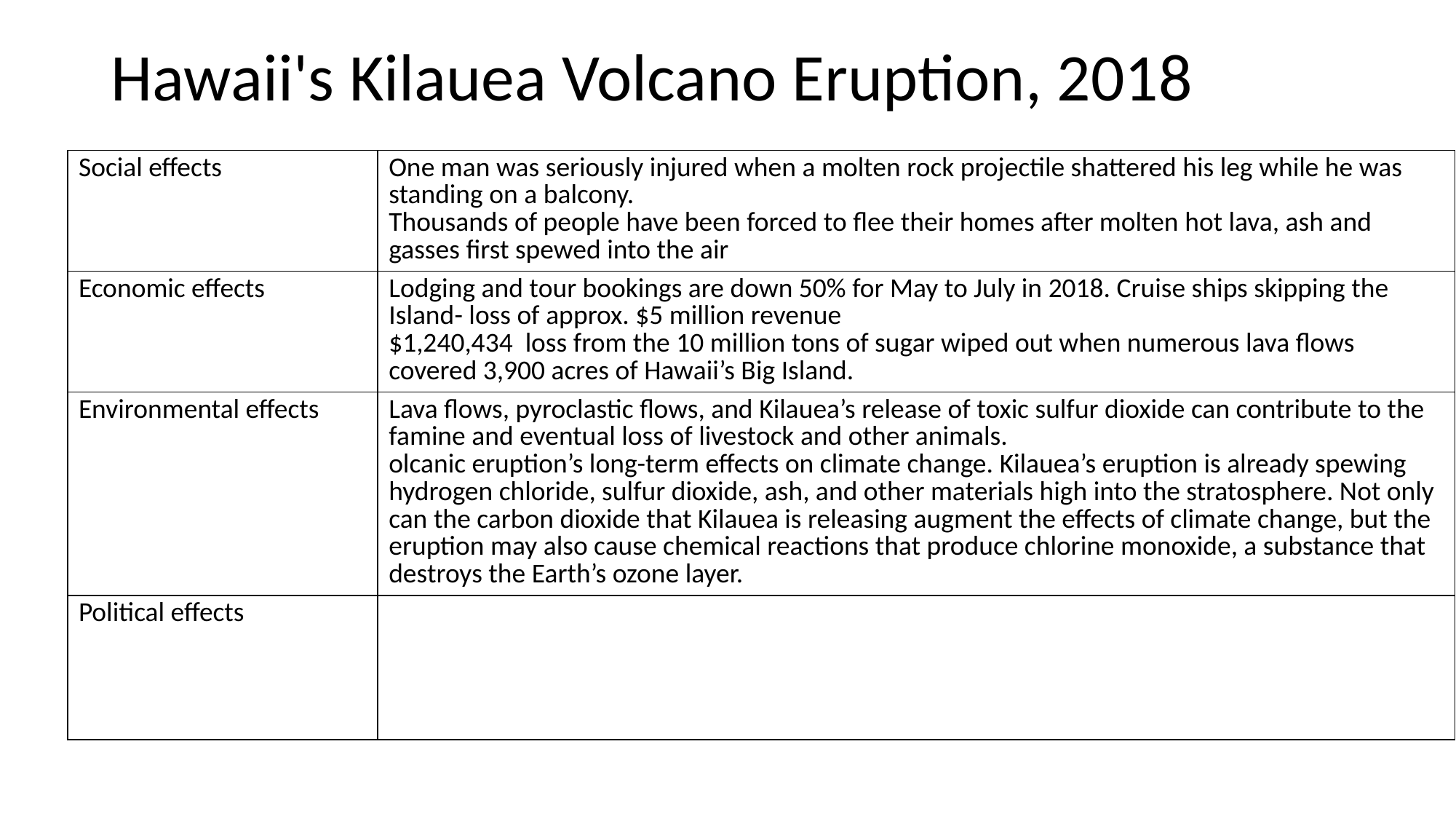

# Hawaii's Kilauea Volcano Eruption, 2018
| Social effects | One man was seriously injured when a molten rock projectile shattered his leg while he was standing on a balcony. Thousands of people have been forced to flee their homes after molten hot lava, ash and gasses first spewed into the air |
| --- | --- |
| Economic effects | Lodging and tour bookings are down 50% for May to July in 2018. Cruise ships skipping the Island- loss of approx. $5 million revenue $1,240,434 loss from the 10 million tons of sugar wiped out when numerous lava flows covered 3,900 acres of Hawaii’s Big Island. |
| Environmental effects | Lava flows, pyroclastic flows, and Kilauea’s release of toxic sulfur dioxide can contribute to the famine and eventual loss of livestock and other animals. olcanic eruption’s long-term effects on climate change. Kilauea’s eruption is already spewing hydrogen chloride, sulfur dioxide, ash, and other materials high into the stratosphere. Not only can the carbon dioxide that Kilauea is releasing augment the effects of climate change, but the eruption may also cause chemical reactions that produce chlorine monoxide, a substance that destroys the Earth’s ozone layer. |
| Political effects |  |